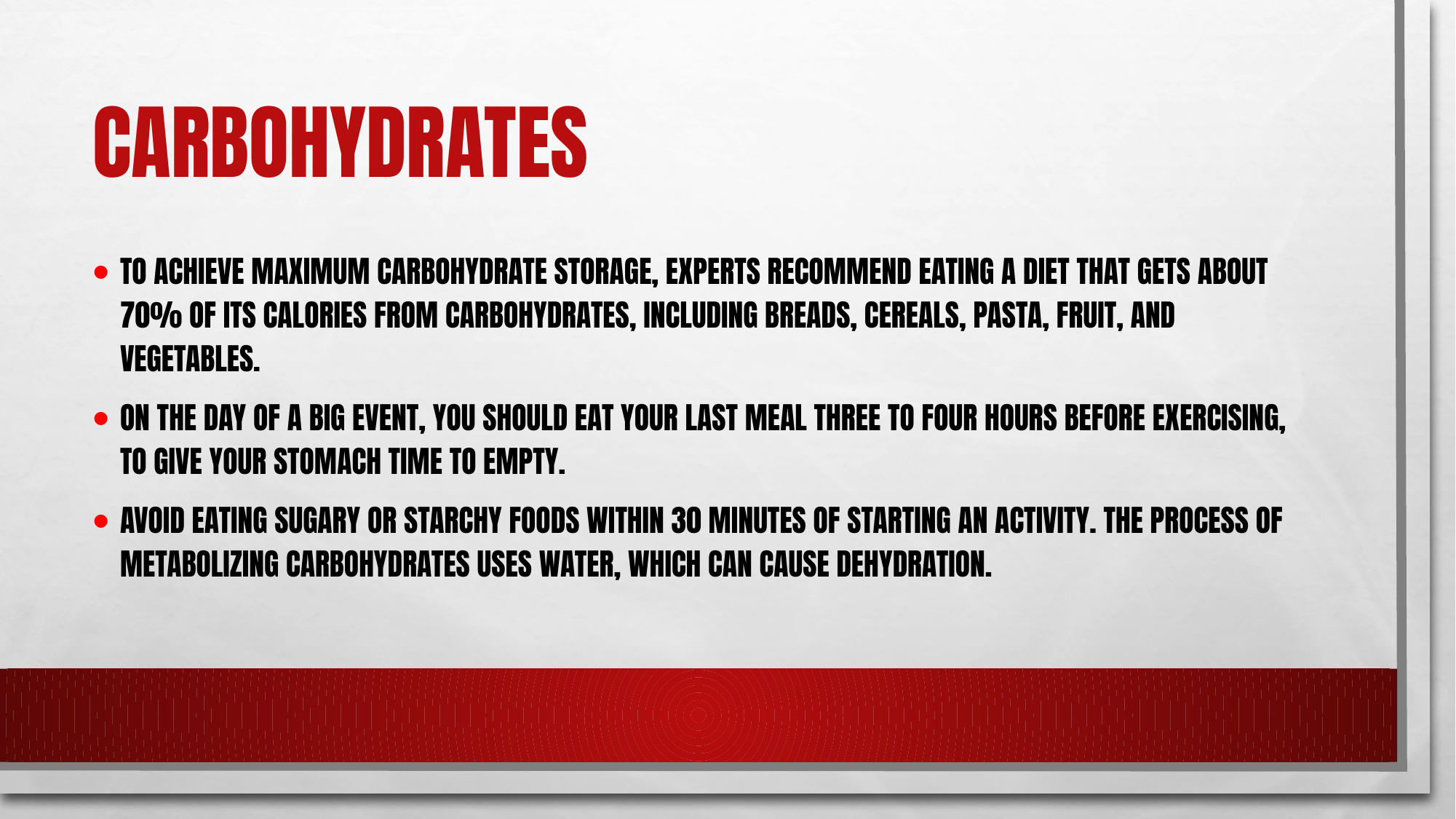

# Carbohydrates
To achieve maximum carbohydrate storage, experts recommend eating a diet that gets about 70% of its calories from carbohydrates, including breads, cereals, pasta, fruit, and vegetables.
On the day of a big event, you should eat your last meal three to four hours before exercising, to give your stomach time to empty.
Avoid eating sugary or starchy foods within 30 minutes of starting an activity. The process of metabolizing carbohydrates uses water, which can cause dehydration.